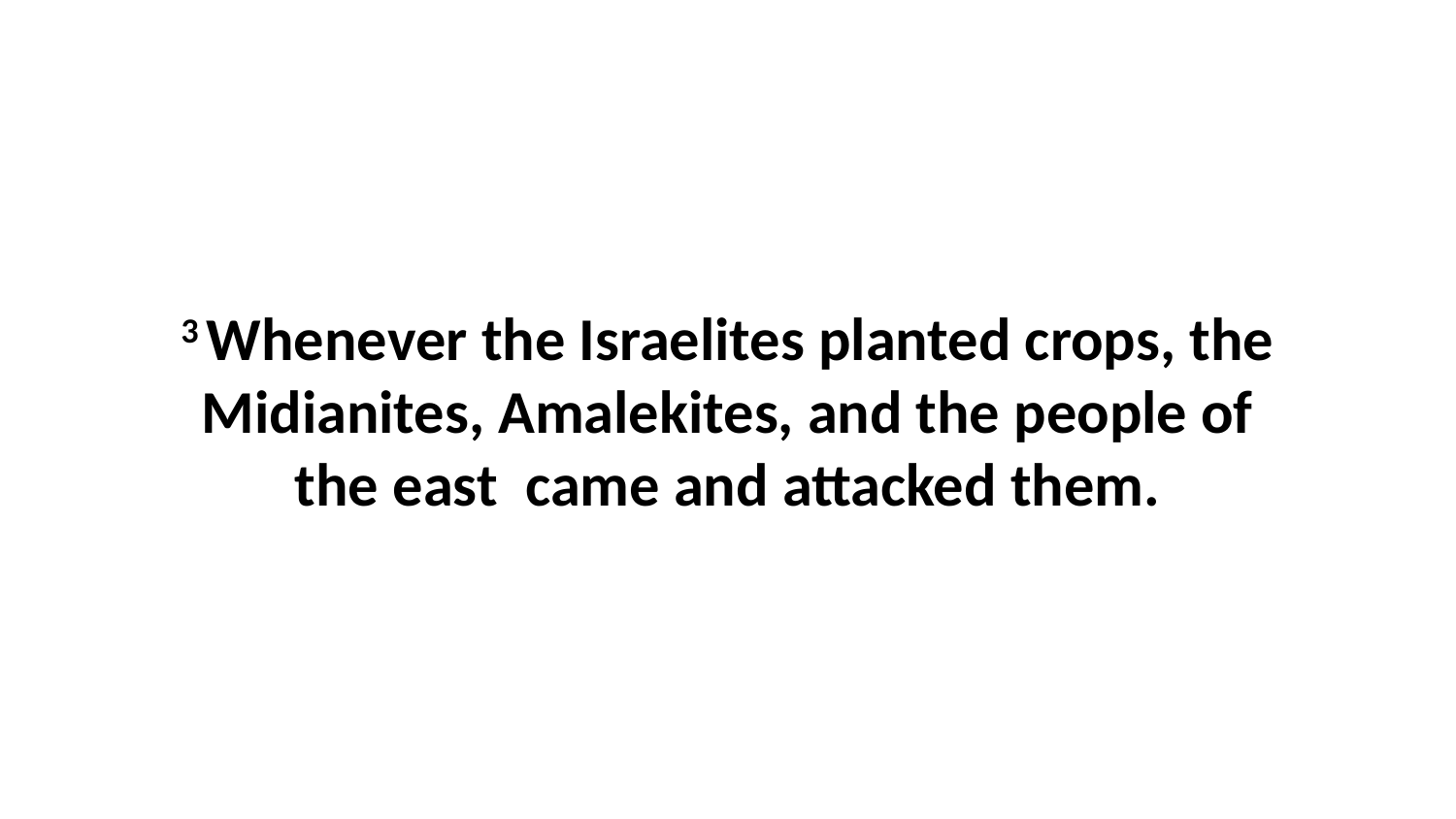

3 Whenever the Israelites planted crops, the Midianites, Amalekites, and the people of the east  came and attacked them.